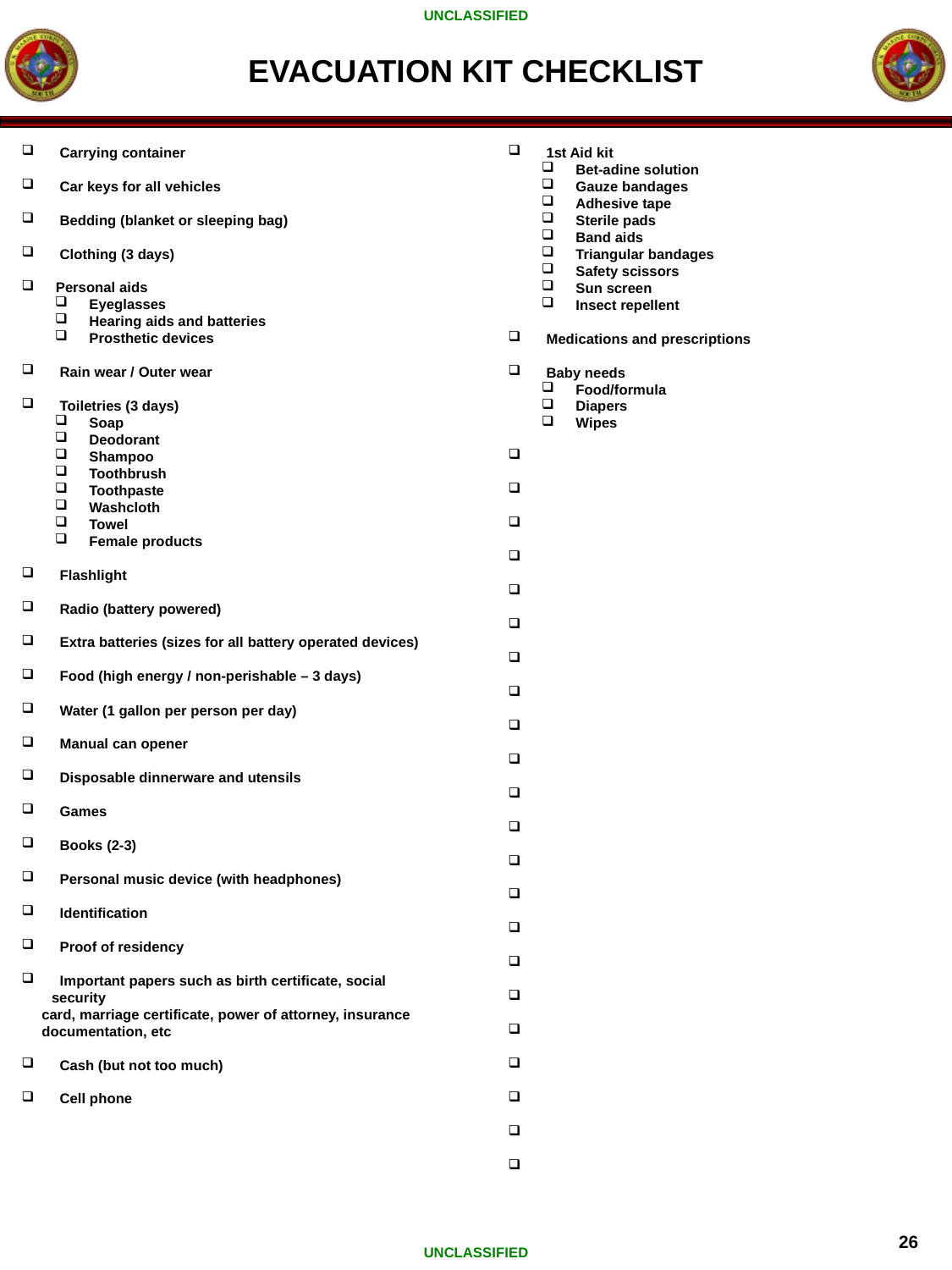

EVACUATION KIT CHECKLIST
  Carrying container

  Car keys for all vehicles

  Bedding (blanket or sleeping bag)

  Clothing (3 days)

 Personal aids
 Eyeglasses
 Hearing aids and batteries
 Prosthetic devices

  Rain wear / Outer wear

  Toiletries (3 days)
 Soap
 Deodorant
 Shampoo
 Toothbrush
 Toothpaste
 Washcloth
 Towel
 Female products

  Flashlight

  Radio (battery powered)

  Extra batteries (sizes for all battery operated devices)

  Food (high energy / non-perishable – 3 days)

  Water (1 gallon per person per day)

  Manual can opener

  Disposable dinnerware and utensils

  Games

  Books (2-3)

  Personal music device (with headphones)

  Identification

  Proof of residency

  Important papers such as birth certificate, social security
     card, marriage certificate, power of attorney, insurance
     documentation, etc

  Cash (but not too much)

  Cell phone
  1st Aid kit
 Bet-adine solution
 Gauze bandages
 Adhesive tape
 Sterile pads
 Band aids
 Triangular bandages
 Safety scissors
 Sun screen
 Insect repellent

  Medications and prescriptions

  Baby needs
 Food/formula
 Diapers
 Wipes

26